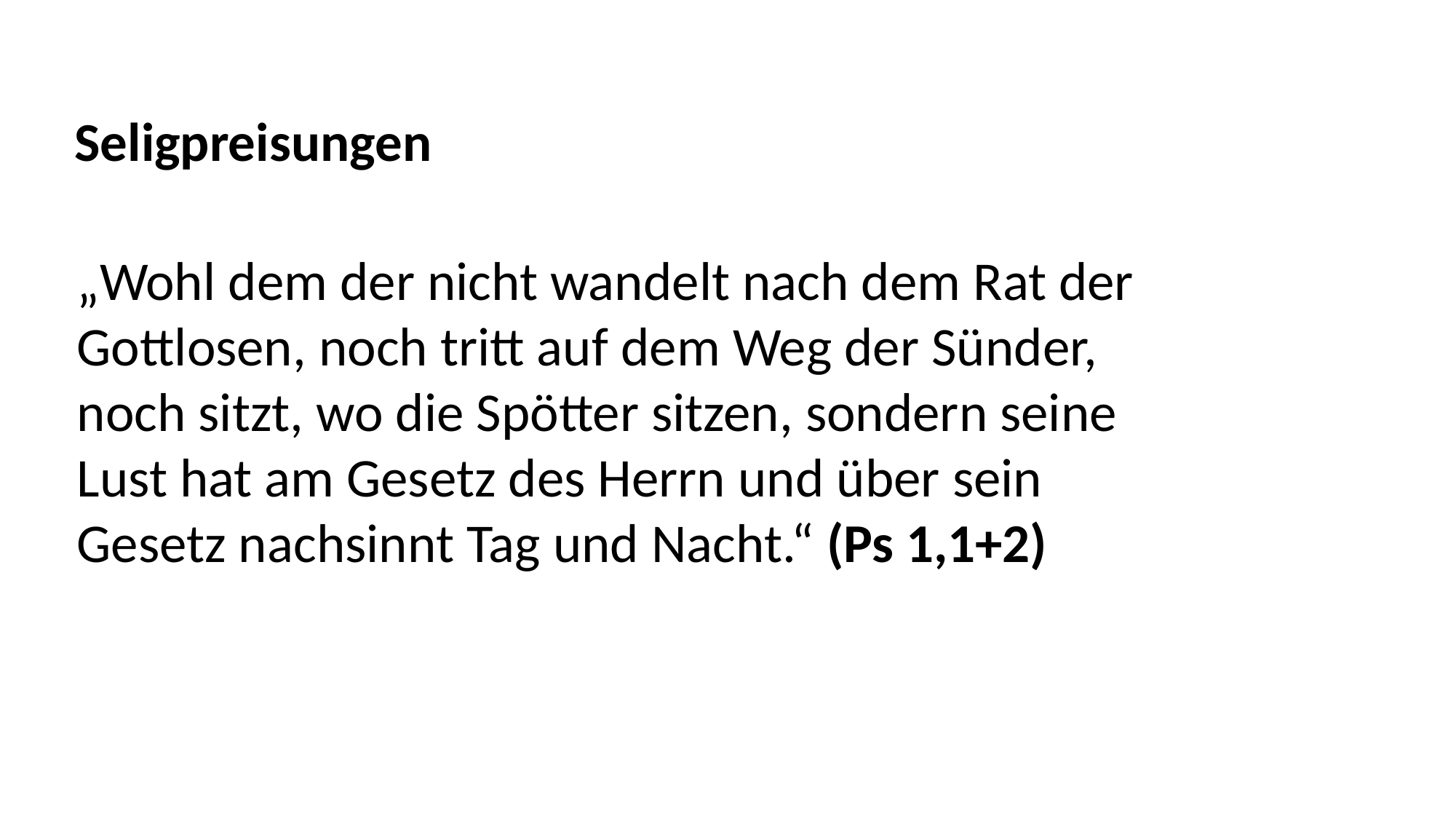

Seligpreisungen
„Wohl dem der nicht wandelt nach dem Rat der
Gottlosen, noch tritt auf dem Weg der Sünder,
noch sitzt, wo die Spötter sitzen, sondern seine
Lust hat am Gesetz des Herrn und über sein
Gesetz nachsinnt Tag und Nacht.“ (Ps 1,1+2)